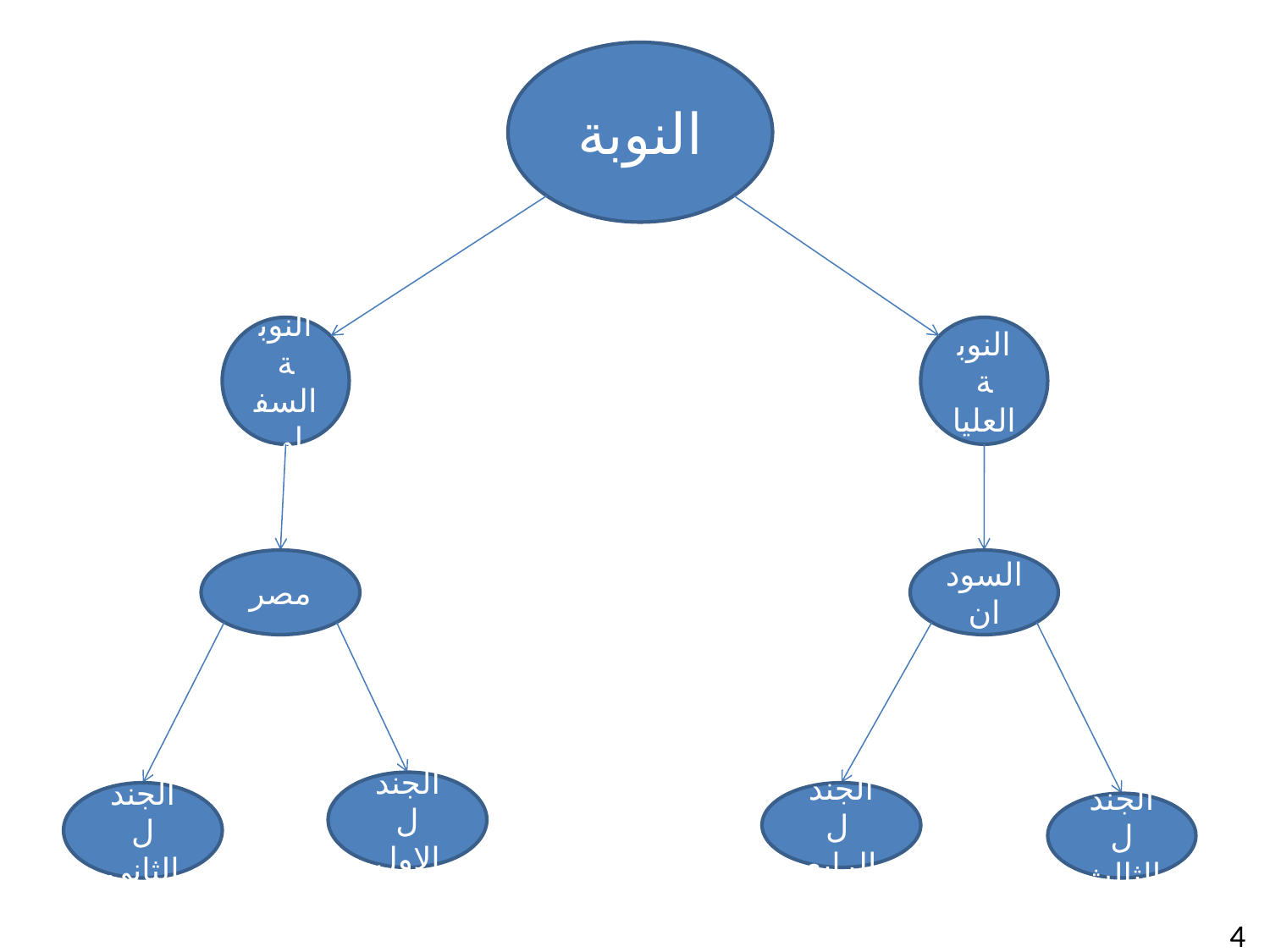

النوبة
النوبة السفلى
النوبة العليا
مصر
السودان
الجندل
الاول
الجندل
الثانى
الجندل
الرابع
الجندل
الثالث
4